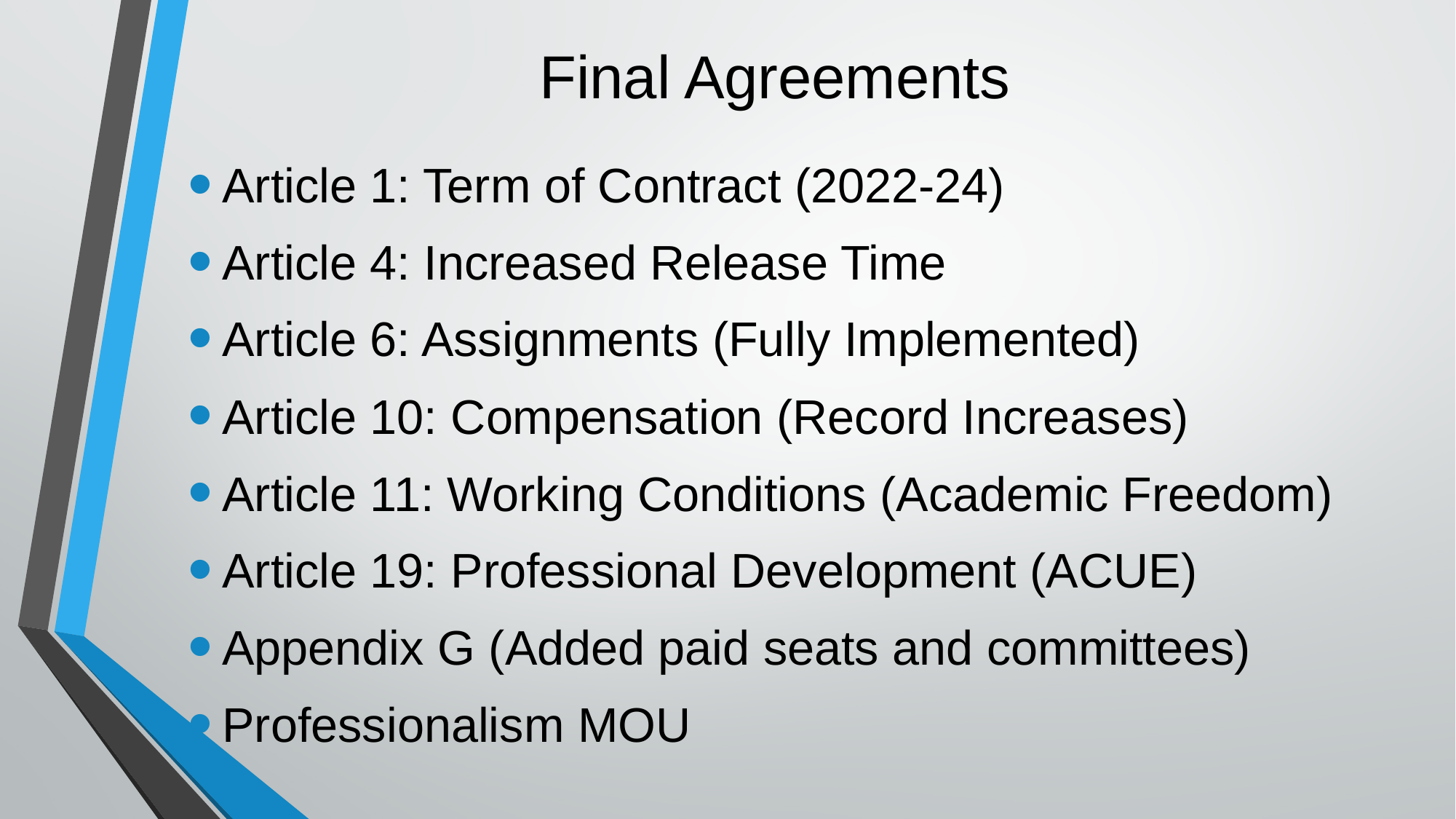

# Final Agreements
Article 1: Term of Contract (2022-24)
Article 4: Increased Release Time
Article 6: Assignments (Fully Implemented)
Article 10: Compensation (Record Increases)
Article 11: Working Conditions (Academic Freedom)
Article 19: Professional Development (ACUE)
Appendix G (Added paid seats and committees)
Professionalism MOU